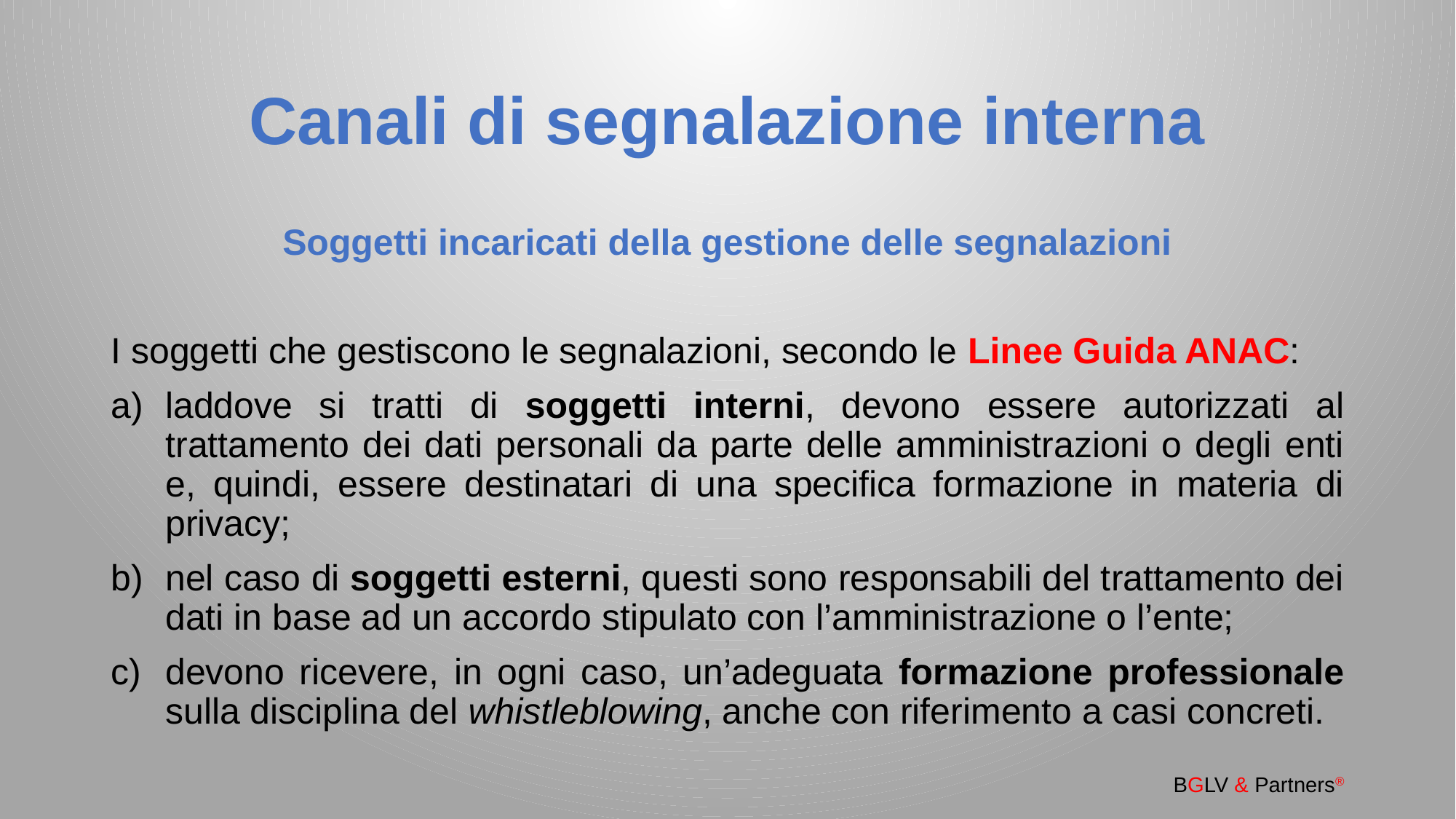

# Canali di segnalazione interna
Soggetti incaricati della gestione delle segnalazioni

I soggetti che gestiscono le segnalazioni, secondo le Linee Guida ANAC:
laddove si tratti di soggetti interni, devono essere autorizzati al trattamento dei dati personali da parte delle amministrazioni o degli enti e, quindi, essere destinatari di una specifica formazione in materia di privacy;
nel caso di soggetti esterni, questi sono responsabili del trattamento dei dati in base ad un accordo stipulato con l’amministrazione o l’ente;
devono ricevere, in ogni caso, un’adeguata formazione professionale sulla disciplina del whistleblowing, anche con riferimento a casi concreti.

BGLV & Partners®